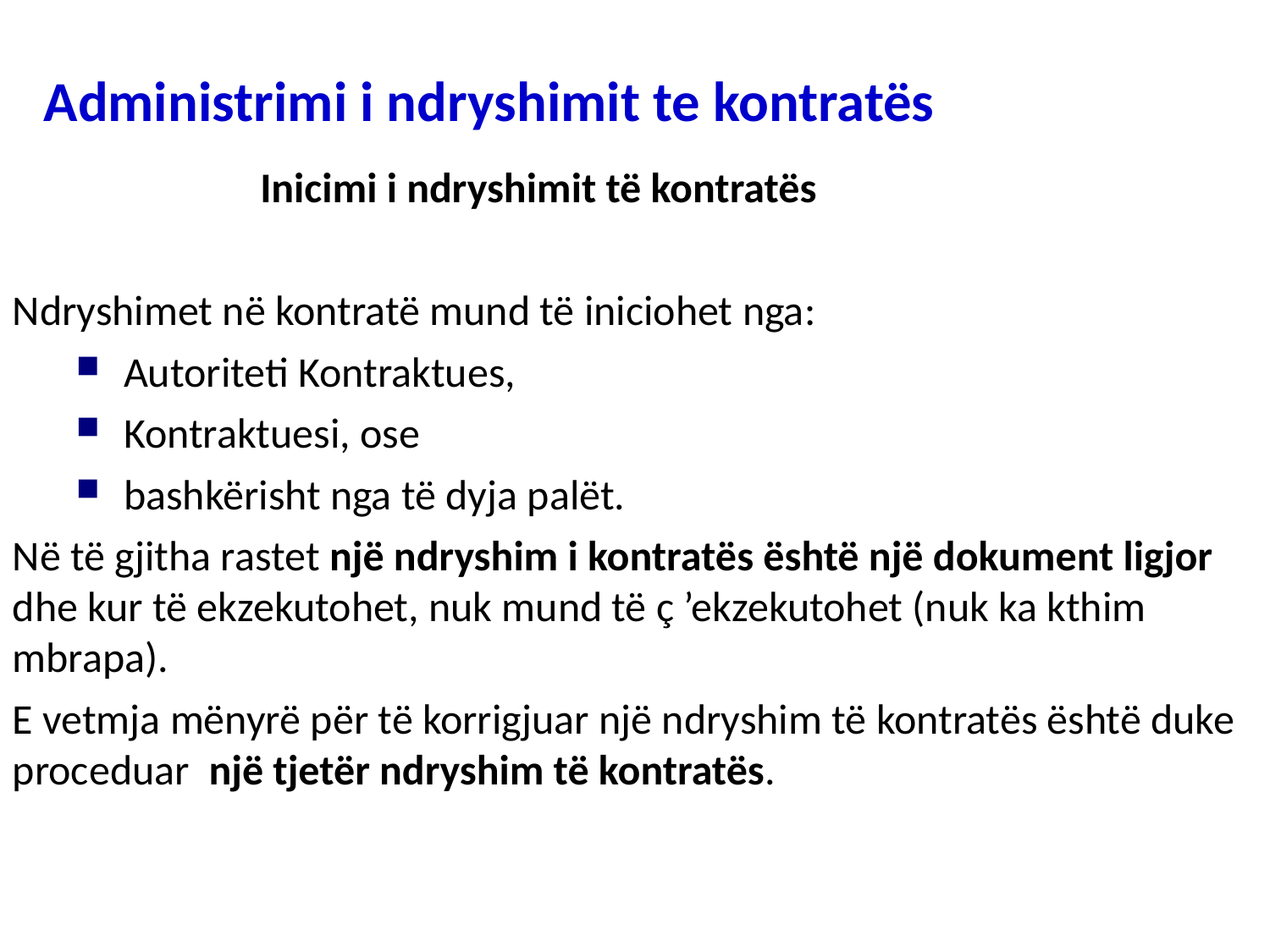

Administrimi i ndryshimit te kontratës

                          Inicimi i ndryshimit të kontratës

Ndryshimet në kontratë mund të iniciohet nga:
Autoriteti Kontraktues,
Kontraktuesi, ose
bashkërisht nga të dyja palët.
Në të gjitha rastet një ndryshim i kontratës është një dokument ligjor dhe kur të ekzekutohet, nuk mund të ç ’ekzekutohet (nuk ka kthim mbrapa).
E vetmja mënyrë për të korrigjuar një ndryshim të kontratës është duke proceduar  një tjetër ndryshim të kontratës.